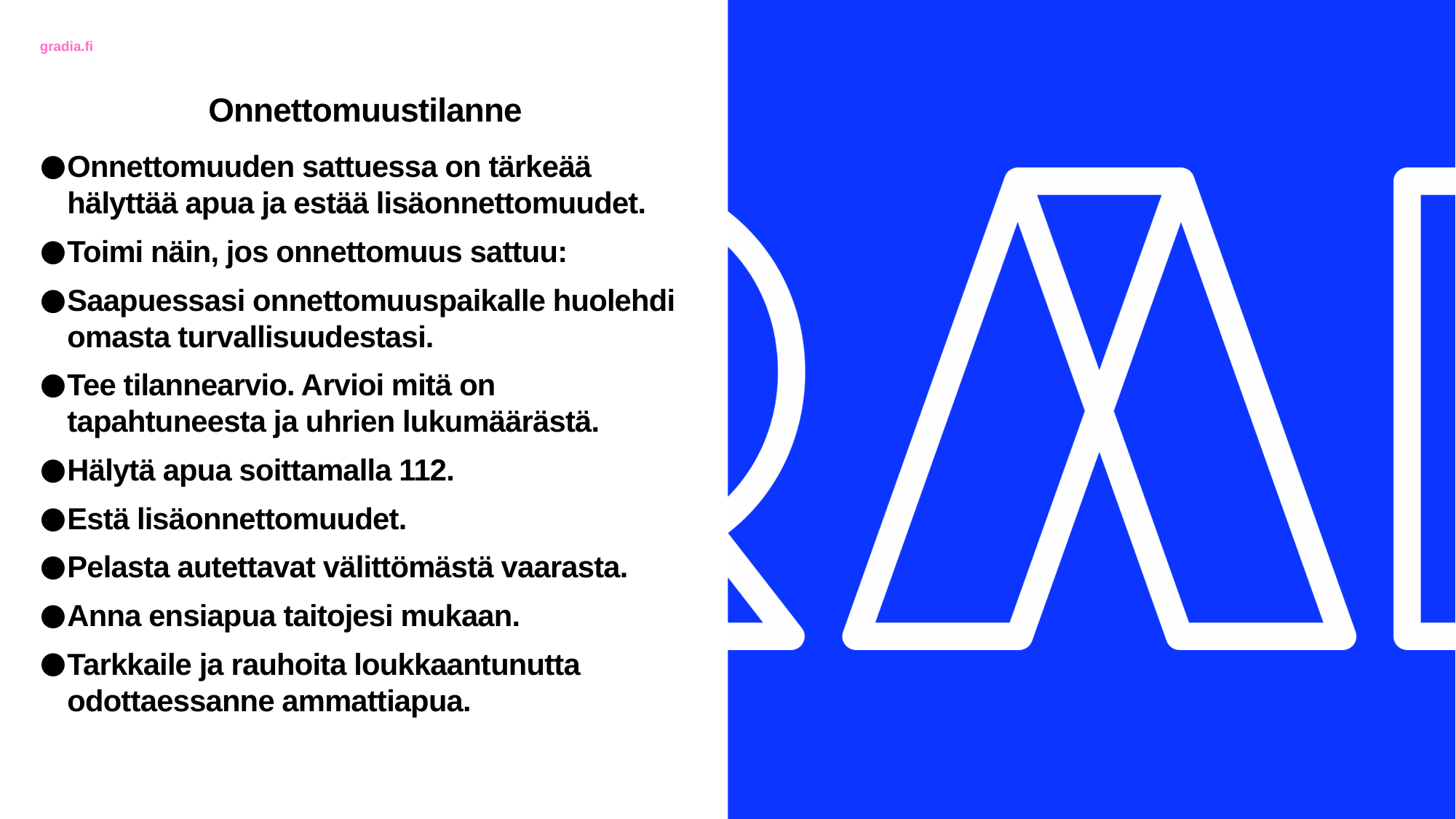

Onnettomuustilanne
Onnettomuuden sattuessa on tärkeää hälyttää apua ja estää lisäonnettomuudet.
Toimi näin, jos onnettomuus sattuu:
Saapuessasi onnettomuuspaikalle huolehdi omasta turvallisuudestasi.
Tee tilannearvio. Arvioi mitä on tapahtuneesta ja uhrien lukumäärästä.
Hälytä apua soittamalla 112.
Estä lisäonnettomuudet.
Pelasta autettavat välittömästä vaarasta.
Anna ensiapua taitojesi mukaan.
Tarkkaile ja rauhoita loukkaantunutta odottaessanne ammattiapua.